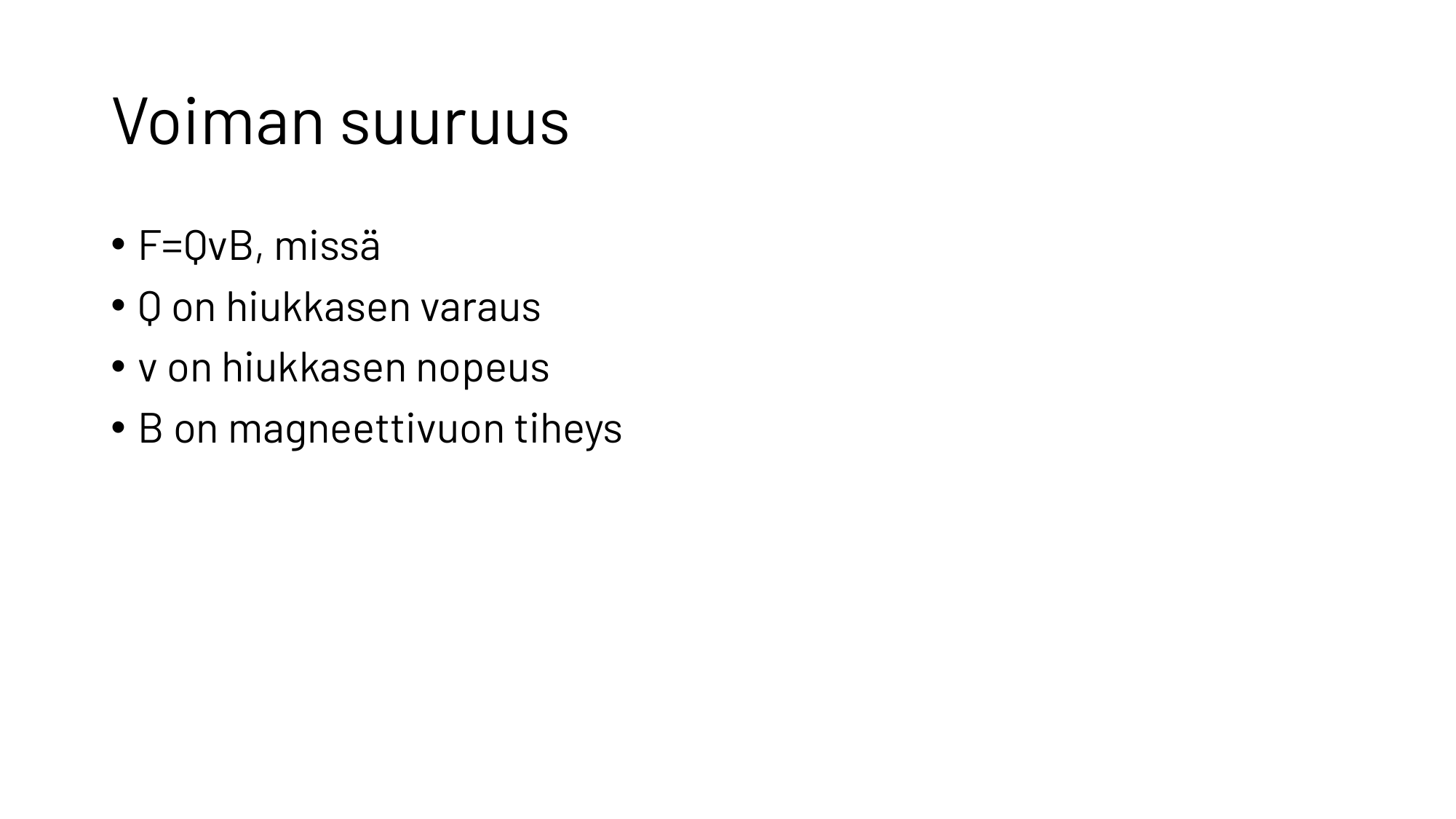

# Voiman suuruus
F=QvB, missä
Q on hiukkasen varaus
v on hiukkasen nopeus
B on magneettivuon tiheys